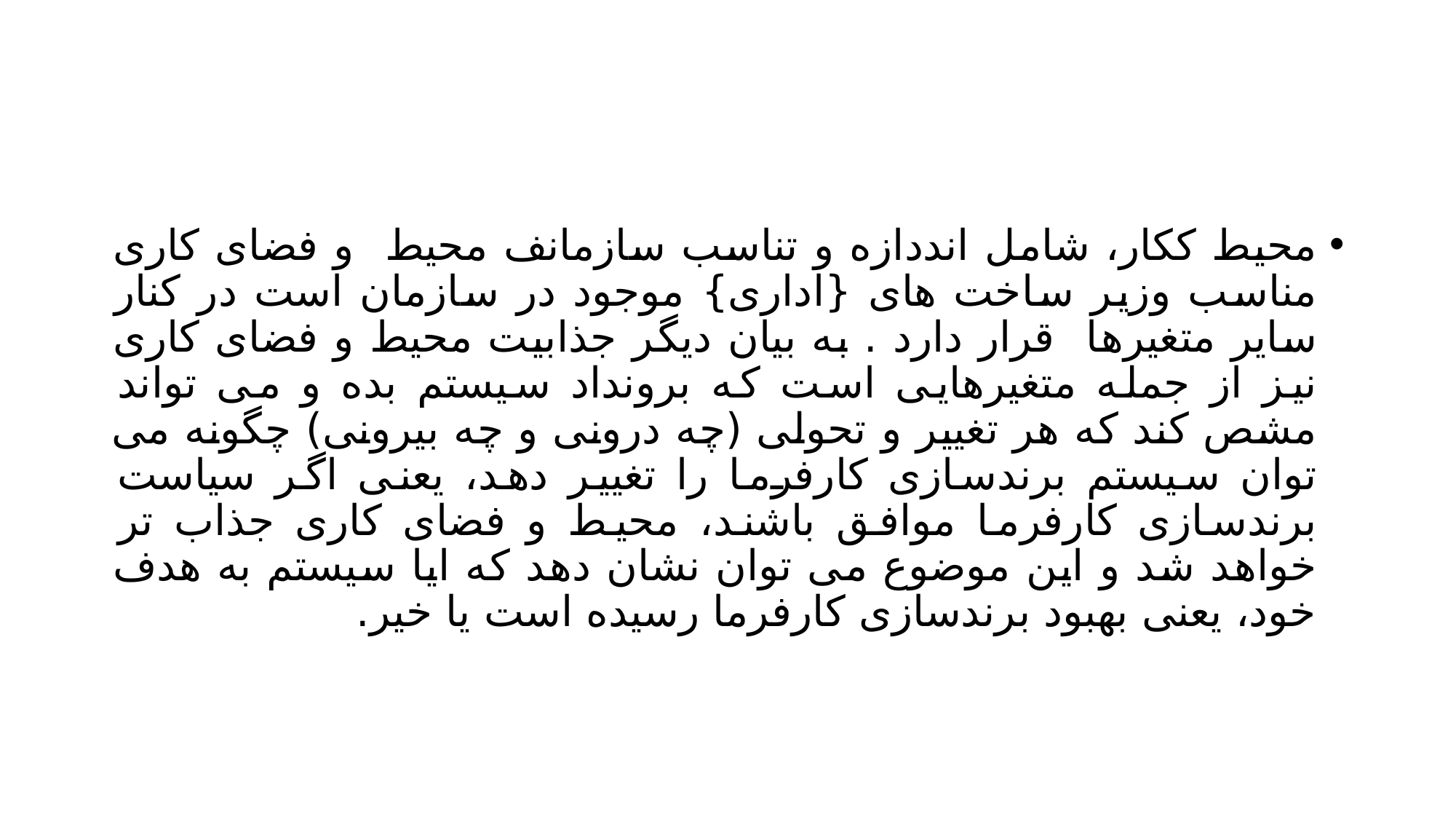

#
محیط ککار، شامل انددازه و تناسب سازمانف محیط  و فضای کاری مناسب وزیر ساخت های {اداری} موجود در سازمان است در کنار سایر متغیرها  قرار دارد . به بیان دیگر جذابیت محیط و فضای کاری نیز از جمله متغیرهایی است که برونداد سیستم بده و می تواند مشص کند که هر تغییر و تحولی (چه درونی و چه بیرونی) چگونه می توان سیستم برندسازی کارفرما را تغییر دهد، یعنی اگر سیاست برندسازی کارفرما موافق باشند، محیط و فضای کاری جذاب تر خواهد شد و این موضوع می توان نشان دهد که ایا سیستم به هدف خود، یعنی بهبود برندسازی کارفرما رسیده است یا خیر.